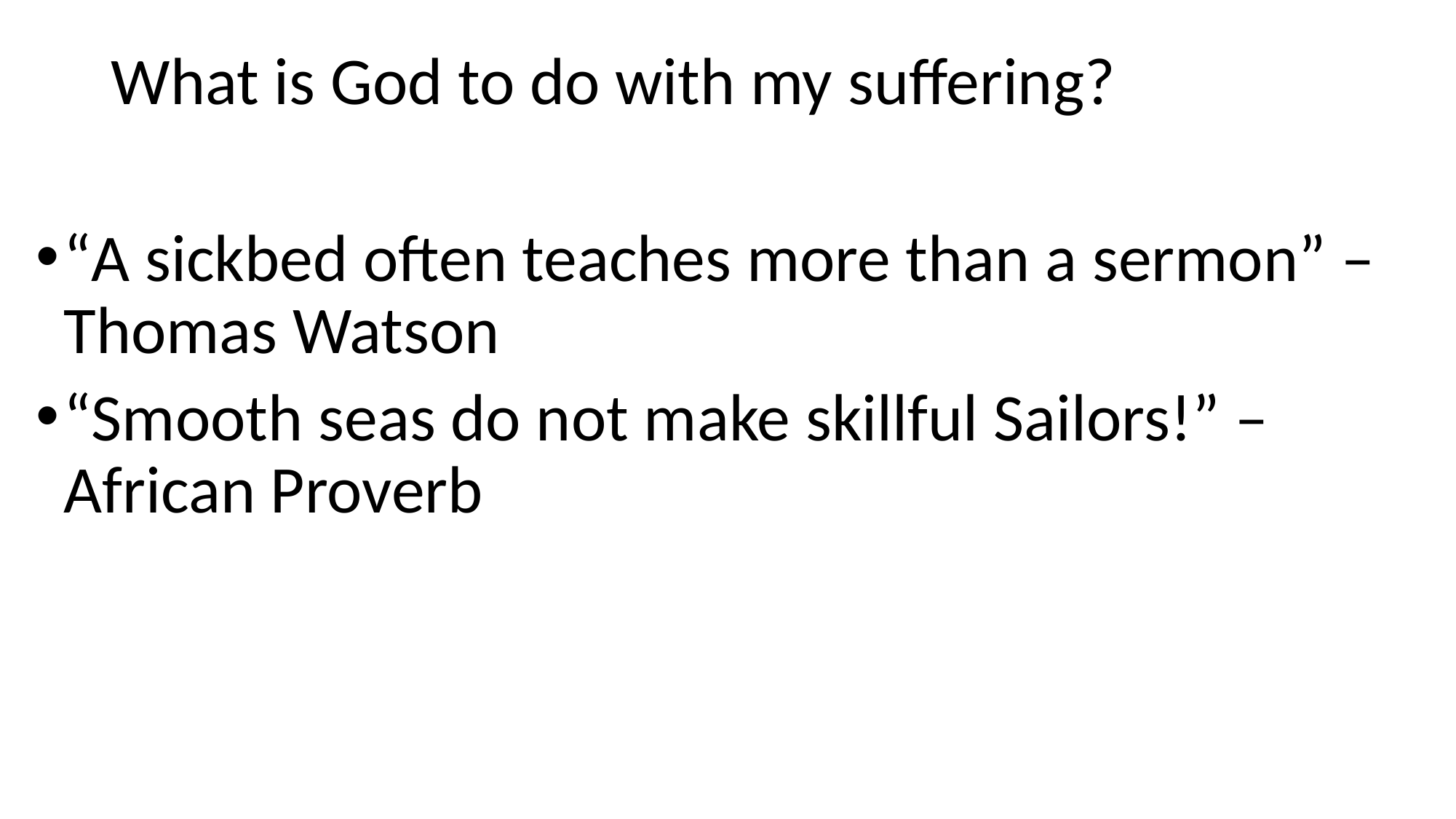

# What is God to do with my suffering?
“A sickbed often teaches more than a sermon” – Thomas Watson
“Smooth seas do not make skillful Sailors!” – African Proverb